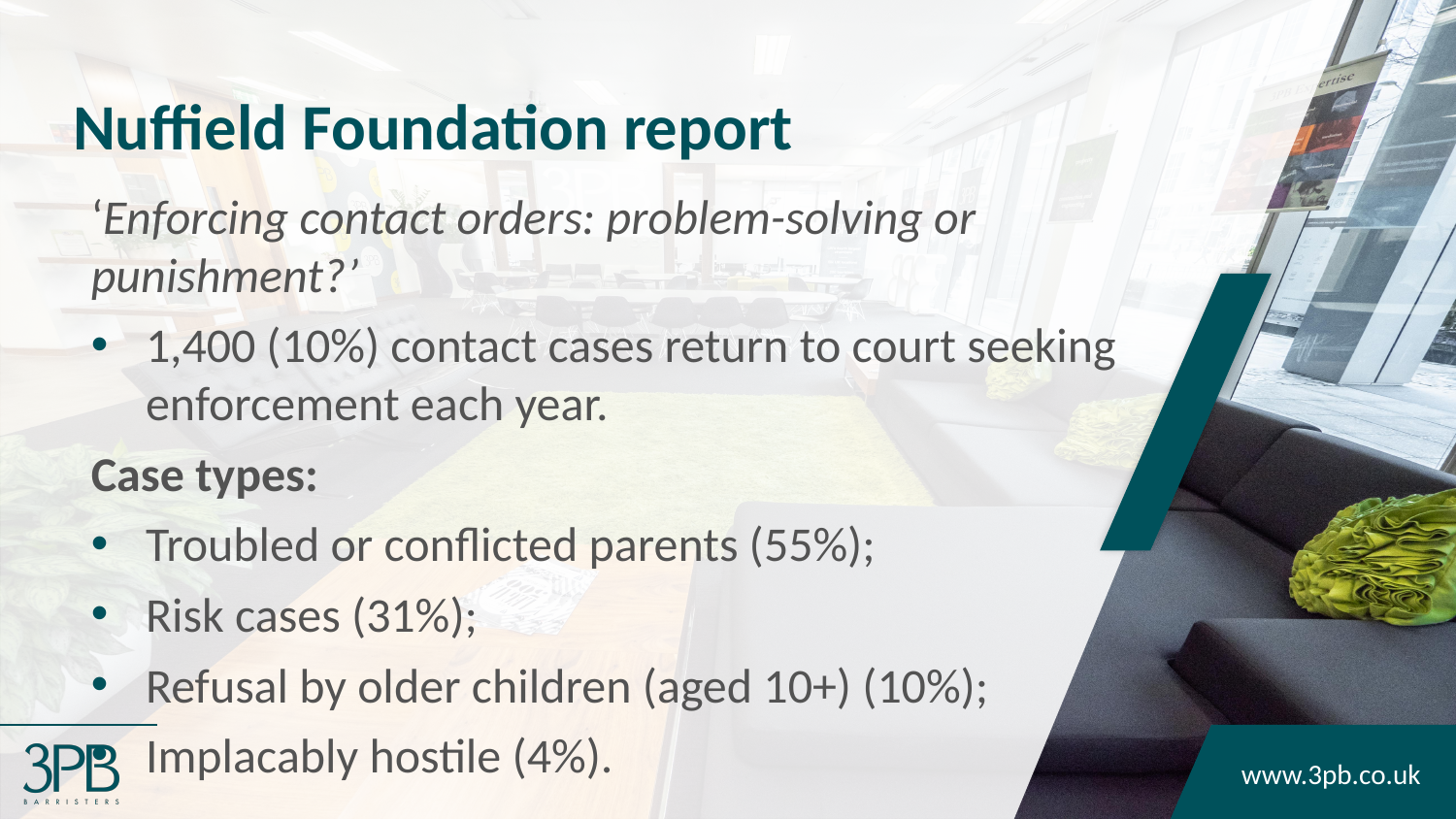

# Nuffield Foundation report
‘Enforcing contact orders: problem-solving or punishment?’
1,400 (10%) contact cases return to court seeking enforcement each year.
Case types:
Troubled or conflicted parents (55%);
Risk cases (31%);
Refusal by older children (aged 10+) (10%);
Implacably hostile (4%).